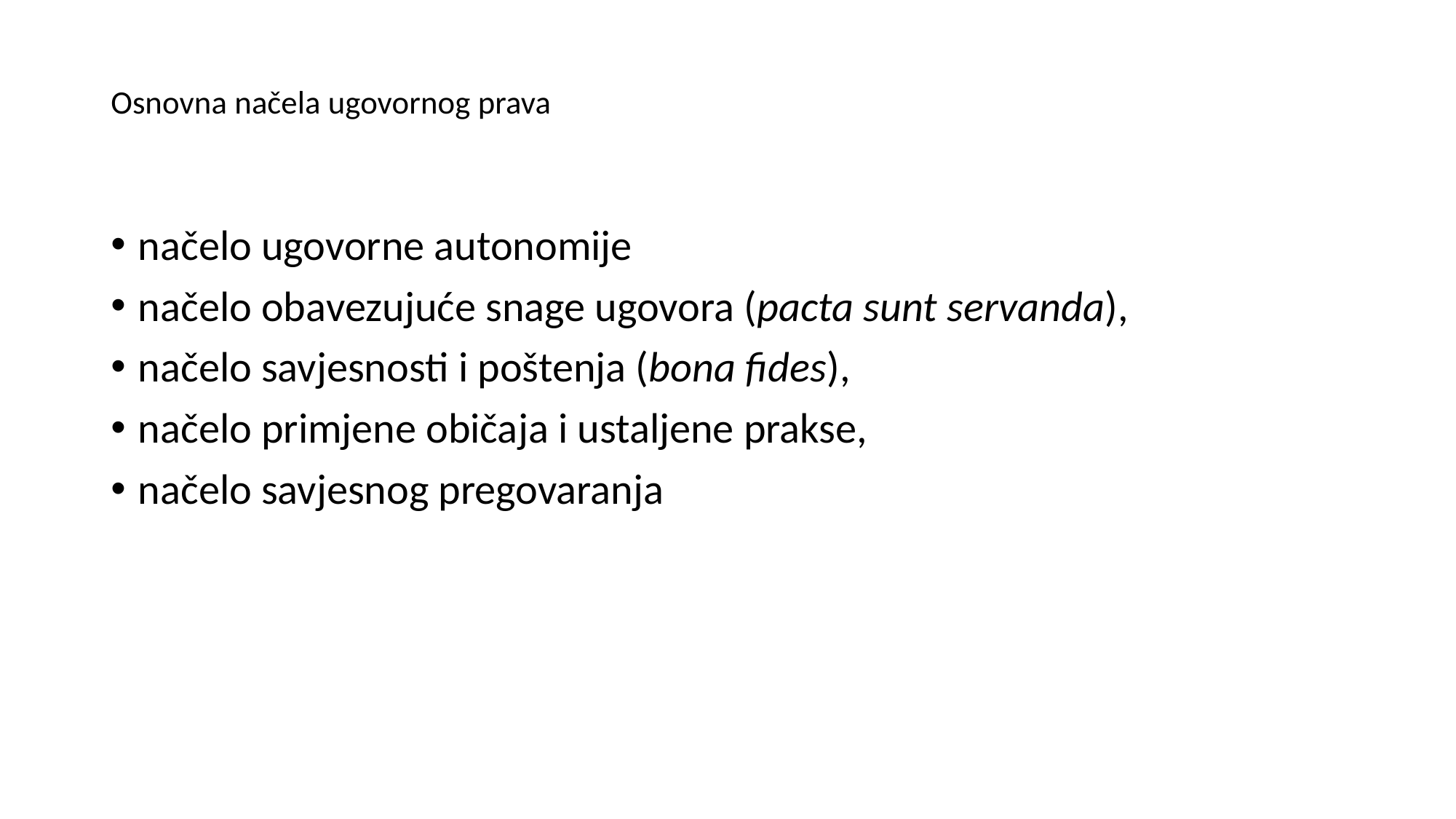

# Osnovna načela ugovornog prava
načelo ugovorne autonomije
načelo obavezujuće snage ugovora (pacta sunt servanda),
načelo savjesnosti i poštenja (bona fides),
načelo primjene običaja i ustaljene prakse,
načelo savjesnog pregovaranja